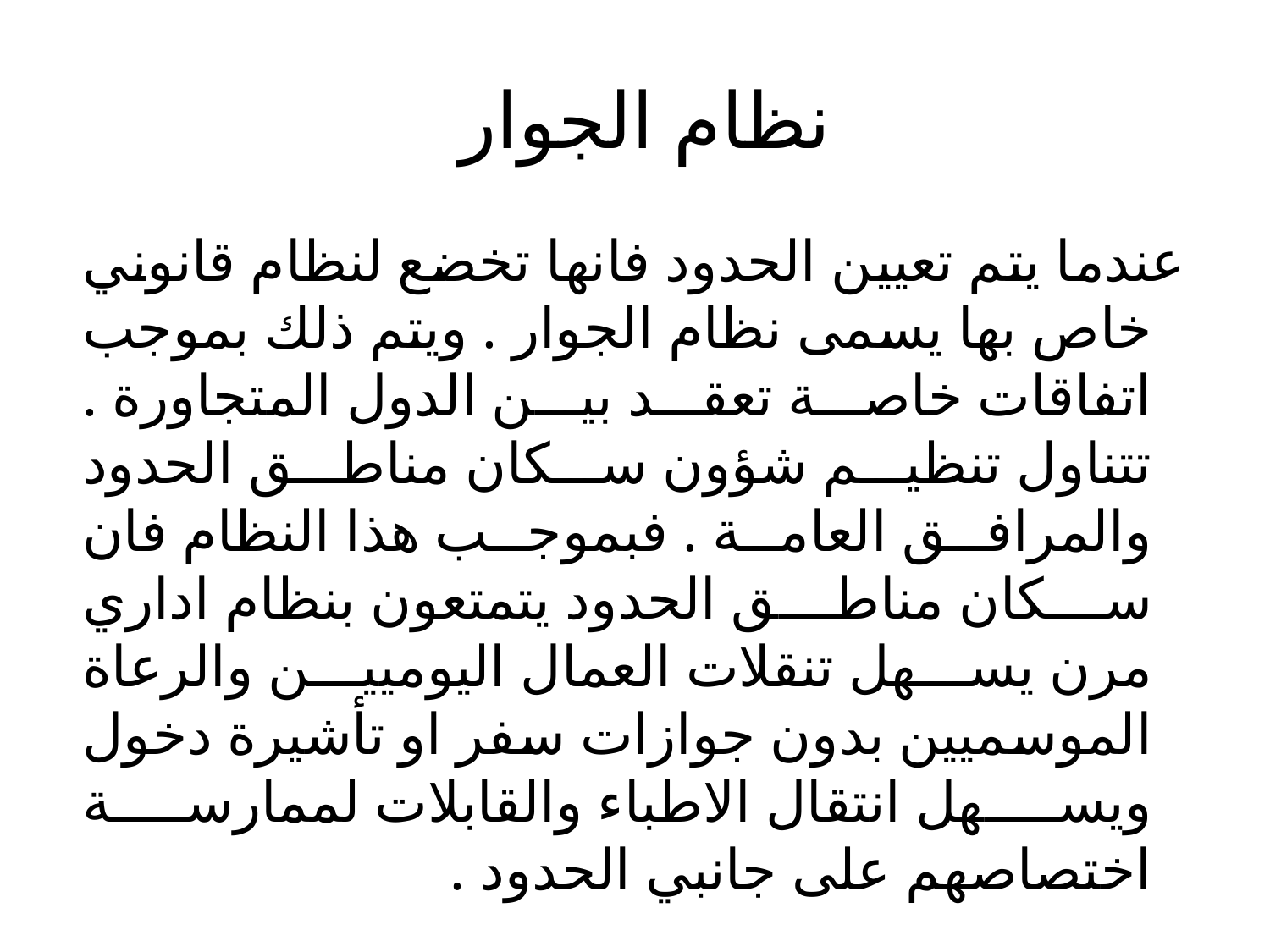

# نظام الجوار
 عندما يتم تعيين الحدود فانها تخضع لنظام قانوني خاص بها يسمى نظام الجوار . ويتم ذلك بموجب اتفاقات خاصة تعقد بين الدول المتجاورة . تتناول تنظيم شؤون سكان مناطق الحدود والمرافق العامة . فبموجب هذا النظام فان سكان مناطق الحدود يتمتعون بنظام اداري مرن يسهل تنقلات العمال اليوميين والرعاة الموسميين بدون جوازات سفر او تأشيرة دخول ويسهل انتقال الاطباء والقابلات لممارسة اختصاصهم على جانبي الحدود .